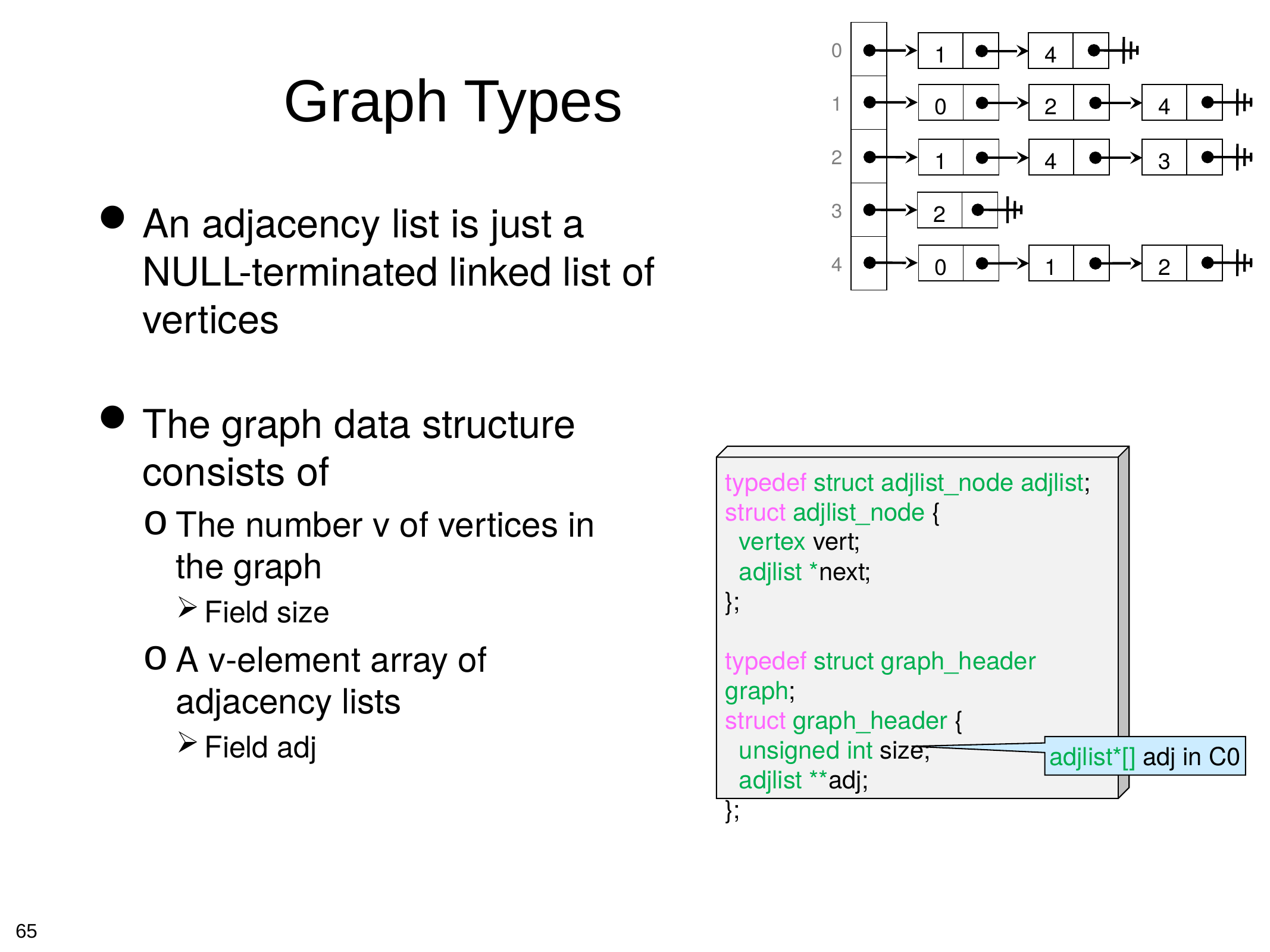

| 0 |  |
| --- | --- |
| 1 |  |
| 2 |  |
| 3 |  |
| 4 |  |
# Graph Types
| 1 |  |
| --- | --- |
| 4 |  |
| --- | --- |

| 0 |  |
| --- | --- |
| 2 |  |
| --- | --- |
| 4 |  |
| --- | --- |

| 1 |  |
| --- | --- |
| 4 |  |
| --- | --- |
| 3 |  |
| --- | --- |

| 2 |  |
| --- | --- |
An adjacency list is just a
NULL-terminated linked list of
vertices

The graph data structure
consists of
The number v of vertices in
the graph
Field size
A v-element array of
adjacency lists
Field adj

| 0 |  |
| --- | --- |
| 1 |  |
| --- | --- |
| 2 |  |
| --- | --- |

typedef struct adjlist_node adjlist;
struct adjlist_node {
  vertex vert;
  adjlist *next;
};

typedef struct graph_header graph;
struct graph_header {
  unsigned int size;
  adjlist **adj;
};
adjlist*[] adj in C0
65